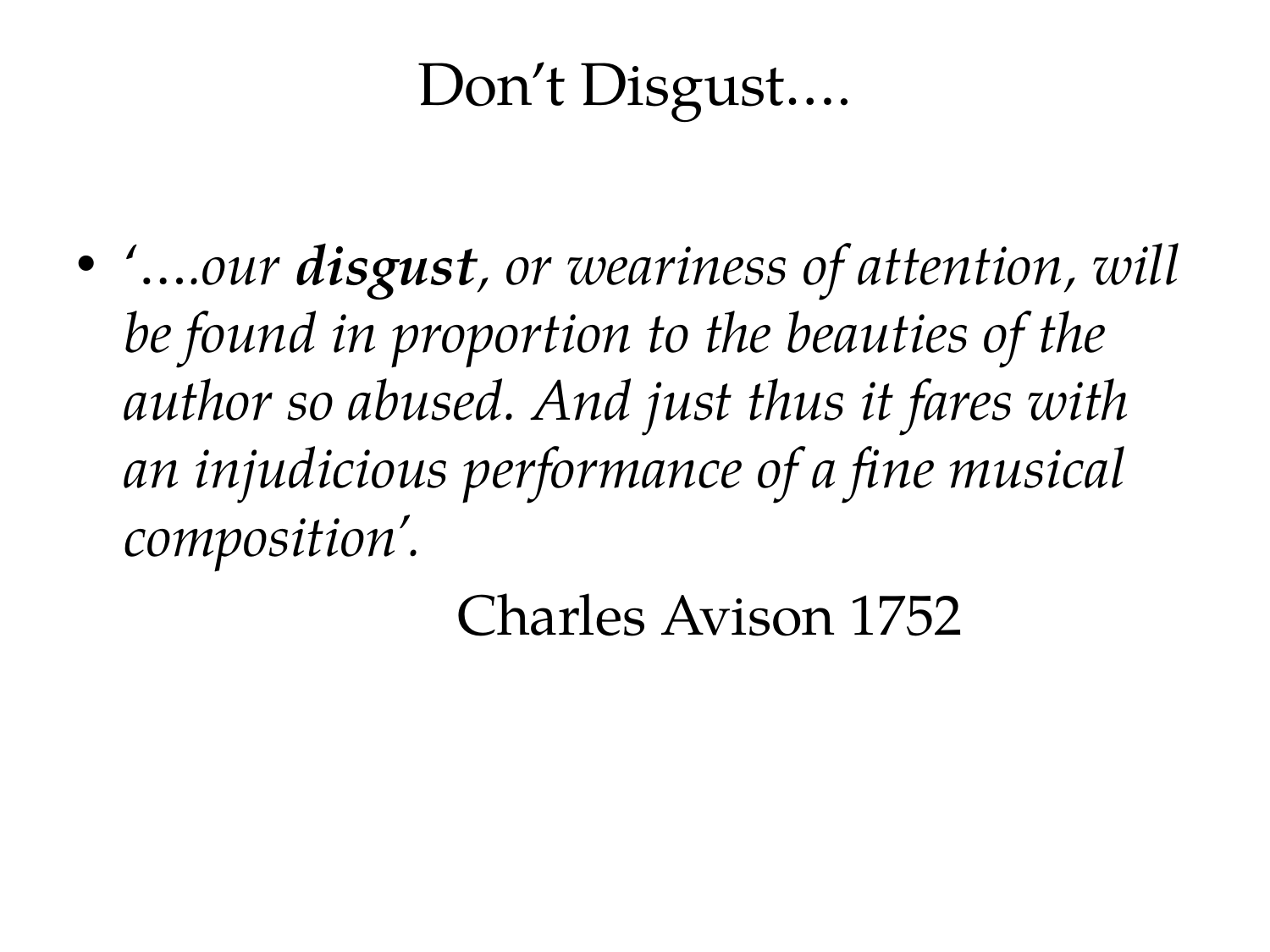

# Don’t Disgust….
‘….our disgust, or weariness of attention, will be found in proportion to the beauties of the author so abused. And just thus it fares with an injudicious performance of a fine musical composition’.
			Charles Avison 1752